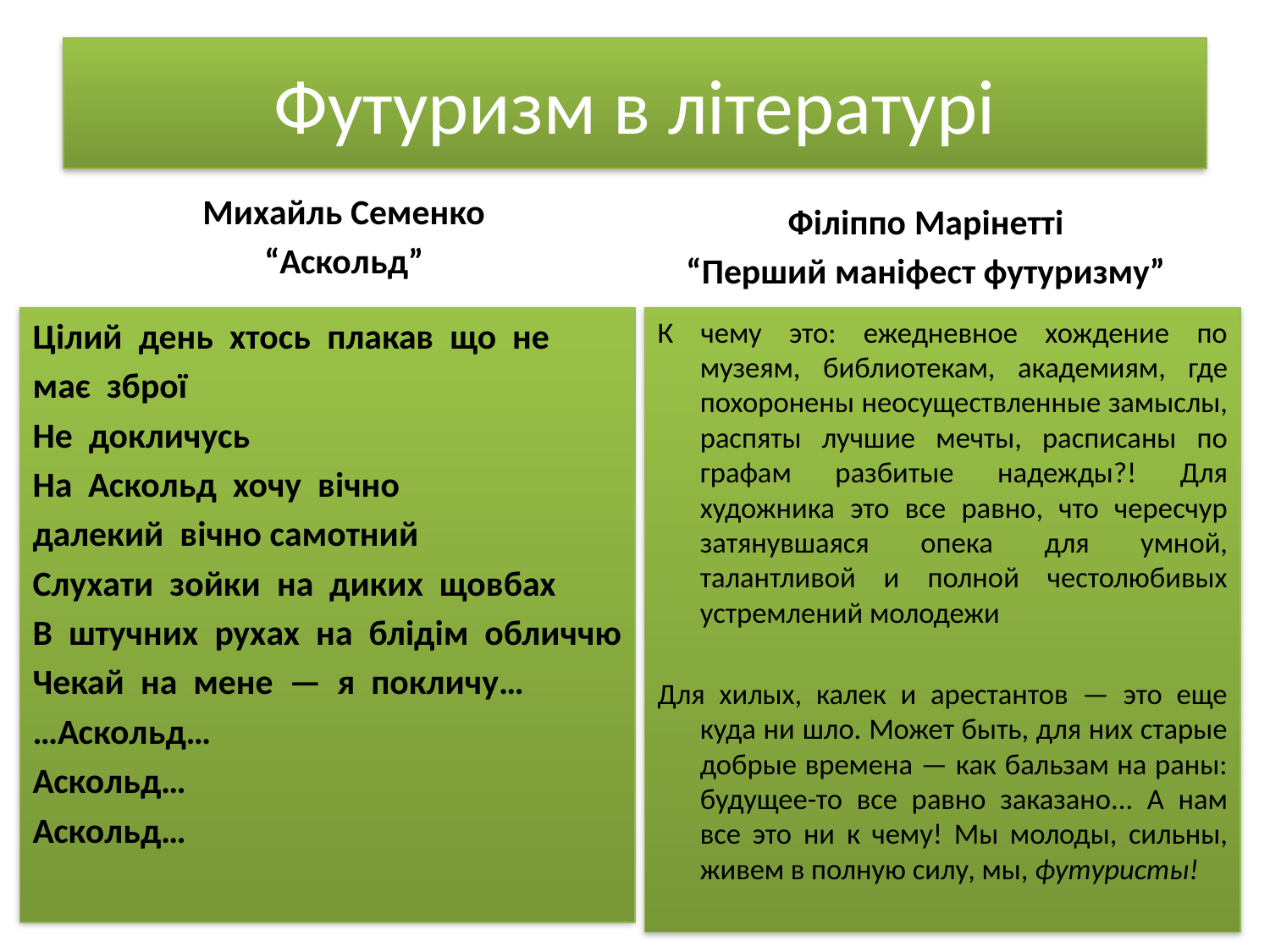

# Футуризм в літературі

Філіппо Mapiнeттi
“Перший маніфест футуризму”

Михайль Семенко
“Аскольд”
Цілий  день  хтось  плакав  що  не
має  зброї
Не  докличусь
На  Аскольд  хочу  вічно
далекий  вічно самотний
Слухати  зойки  на  диких  щовбах
В  штучних  рухах  на  блідім  обличчю
Чекай  на  мене  —  я  покличу…
…Аскольд…
Аскольд…
Аскольд…

К чему это: ежедневное хождение по музеям, библиотекам, академиям, где похоронены неосуществленные замыслы, распяты лучшие мечты, расписаны по графам разбитые надежды?! Для художника это все равно, что чересчур затянувшаяся опека для умной, талантливой и полной честолюбивых устремлений молодежи

Для хилых, калек и арестантов — это еще куда ни шло. Может быть, для них старые добрые времена — как бальзам на раны: будущее-то все равно заказано... А нам все это ни к чему! Мы молоды, сильны, живем в полную силу, мы, футуристы!